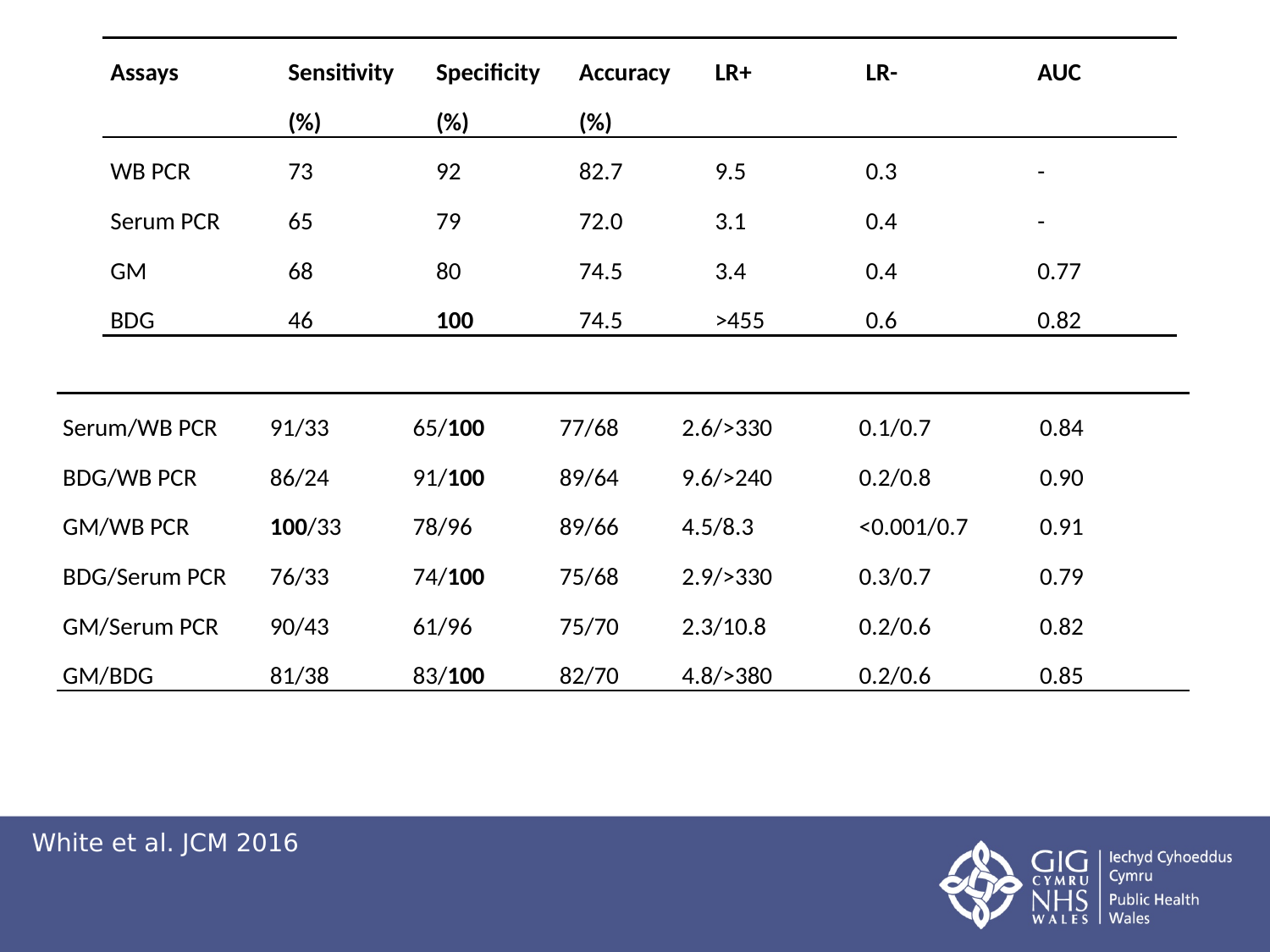

| Assays | Sensitivity (%) | Specificity (%) | Accuracy (%) | LR+ | LR- | AUC |
| --- | --- | --- | --- | --- | --- | --- |
| WB PCR | 73 | 92 | 82.7 | 9.5 | 0.3 | - |
| Serum PCR | 65 | 79 | 72.0 | 3.1 | 0.4 | - |
| GM | 68 | 80 | 74.5 | 3.4 | 0.4 | 0.77 |
| BDG | 46 | 100 | 74.5 | >455 | 0.6 | 0.82 |
| Serum/WB PCR | 91/33 | 65/100 | 77/68 | 2.6/>330 | 0.1/0.7 | 0.84 |
| --- | --- | --- | --- | --- | --- | --- |
| BDG/WB PCR | 86/24 | 91/100 | 89/64 | 9.6/>240 | 0.2/0.8 | 0.90 |
| GM/WB PCR | 100/33 | 78/96 | 89/66 | 4.5/8.3 | <0.001/0.7 | 0.91 |
| BDG/Serum PCR | 76/33 | 74/100 | 75/68 | 2.9/>330 | 0.3/0.7 | 0.79 |
| GM/Serum PCR | 90/43 | 61/96 | 75/70 | 2.3/10.8 | 0.2/0.6 | 0.82 |
| GM/BDG | 81/38 | 83/100 | 82/70 | 4.8/>380 | 0.2/0.6 | 0.85 |
White et al. JCM 2016